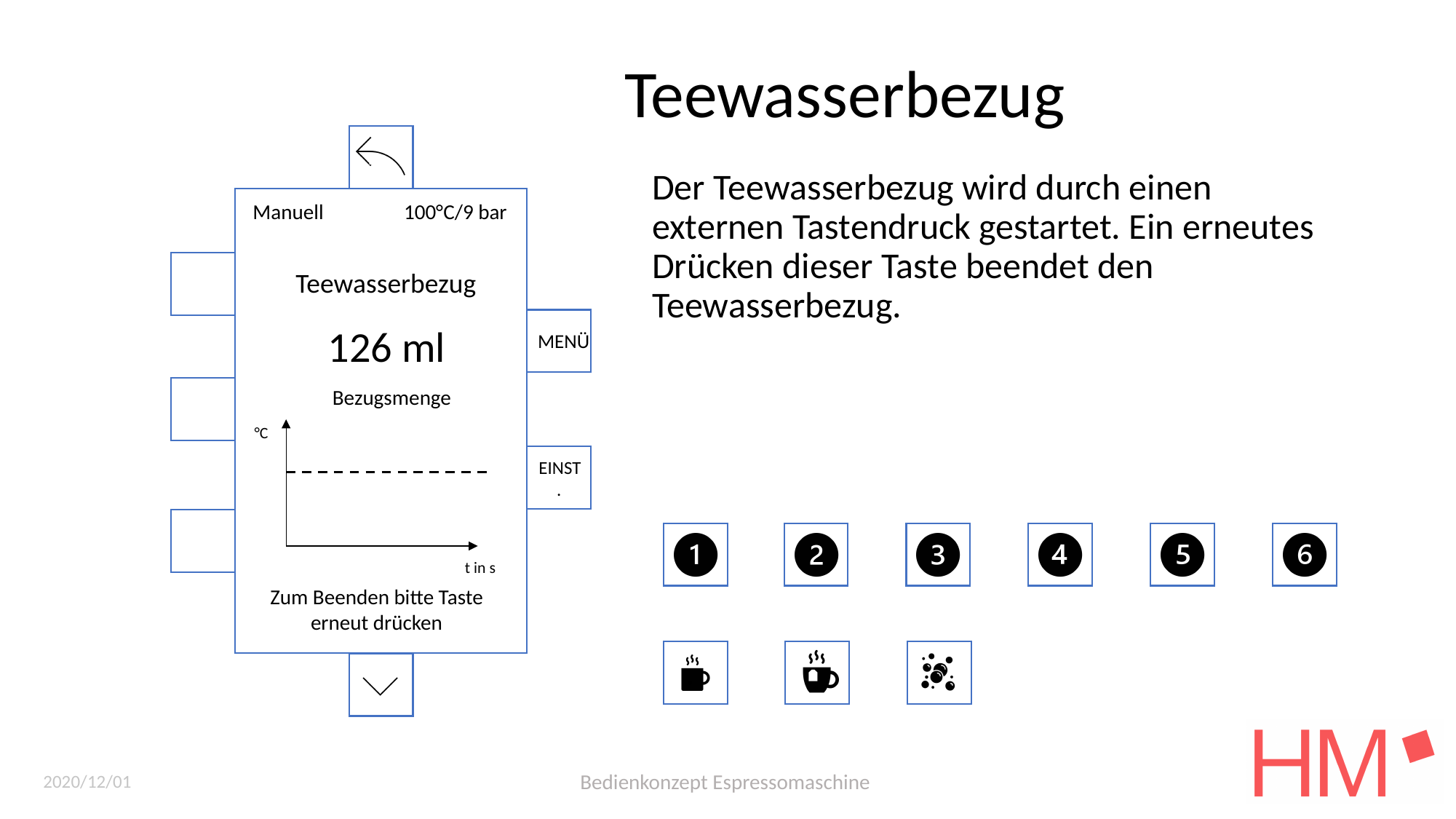

# Teewasserbezug
a
Der Teewasserbezug wird durch einen externen Tastendruck gestartet. Ein erneutes Drücken dieser Taste beendet den Teewasserbezug.
Manuell                 100°C/9 bar
a
Teewasserbezug
126 ml
a
Bezugsmenge
a
°C
a
a
.
.
.
.
.
.
t in s
Zum Beenden bitte Taste erneut drücken
.
a
.
.
2020/12/01
Bedienkonzept Espressomaschine